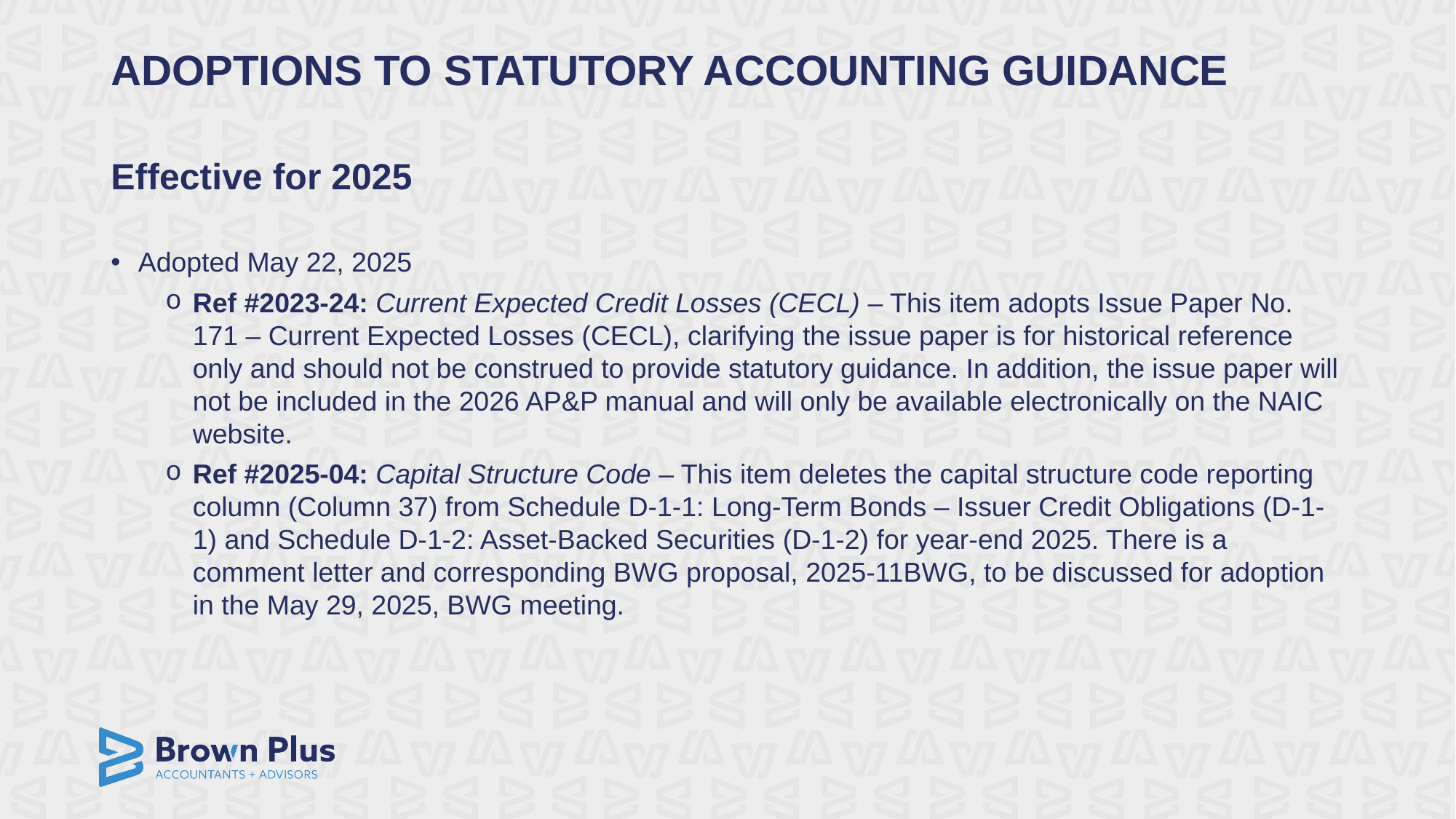

ADOPTIONS TO STATUTORY ACCOUNTING GUIDANCE
Effective for 2025

Adopted May 22, 2025
Ref #2023-24: Current Expected Credit Losses (CECL) – This item adopts Issue Paper No. 171 – Current Expected Losses (CECL), clarifying the issue paper is for historical reference only and should not be construed to provide statutory guidance. In addition, the issue paper will not be included in the 2026 AP&P manual and will only be available electronically on the NAIC website.
Ref #2025-04: Capital Structure Code – This item deletes the capital structure code reporting column (Column 37) from Schedule D-1-1: Long-Term Bonds – Issuer Credit Obligations (D-1-1) and Schedule D-1-2: Asset-Backed Securities (D-1-2) for year-end 2025. There is a comment letter and corresponding BWG proposal, 2025-11BWG, to be discussed for adoption in the May 29, 2025, BWG meeting.